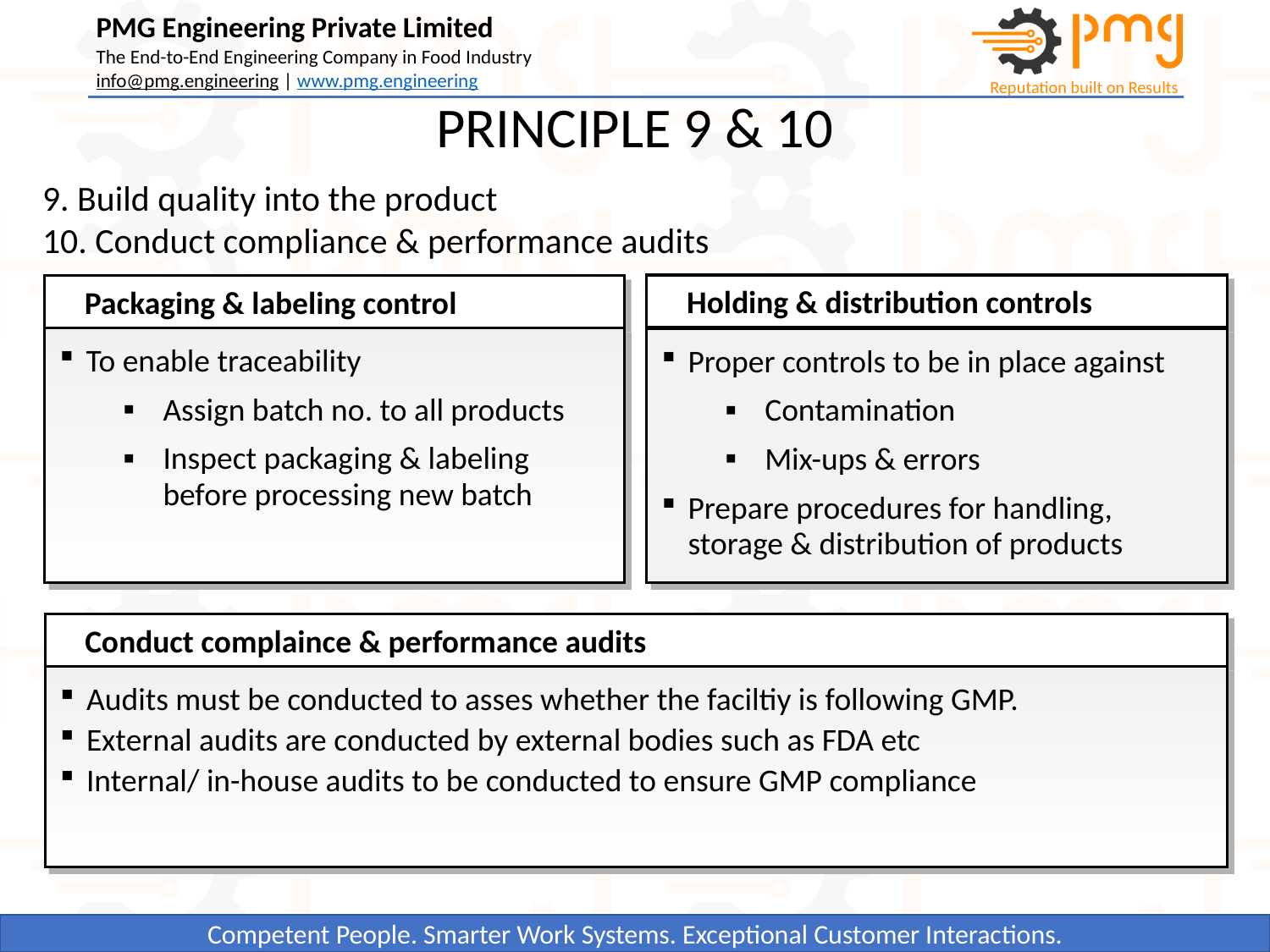

PRINCIPLE 9 & 10
9. Build quality into the product
10. Conduct compliance & performance audits
Holding & distribution controls
Packaging & labeling control
To enable traceability
Assign batch no. to all products
Inspect packaging & labeling before processing new batch
Proper controls to be in place against
Contamination
Mix-ups & errors
Prepare procedures for handling, storage & distribution of products
Conduct complaince & performance audits
Audits must be conducted to asses whether the faciltiy is following GMP.
External audits are conducted by external bodies such as FDA etc
Internal/ in-house audits to be conducted to ensure GMP compliance